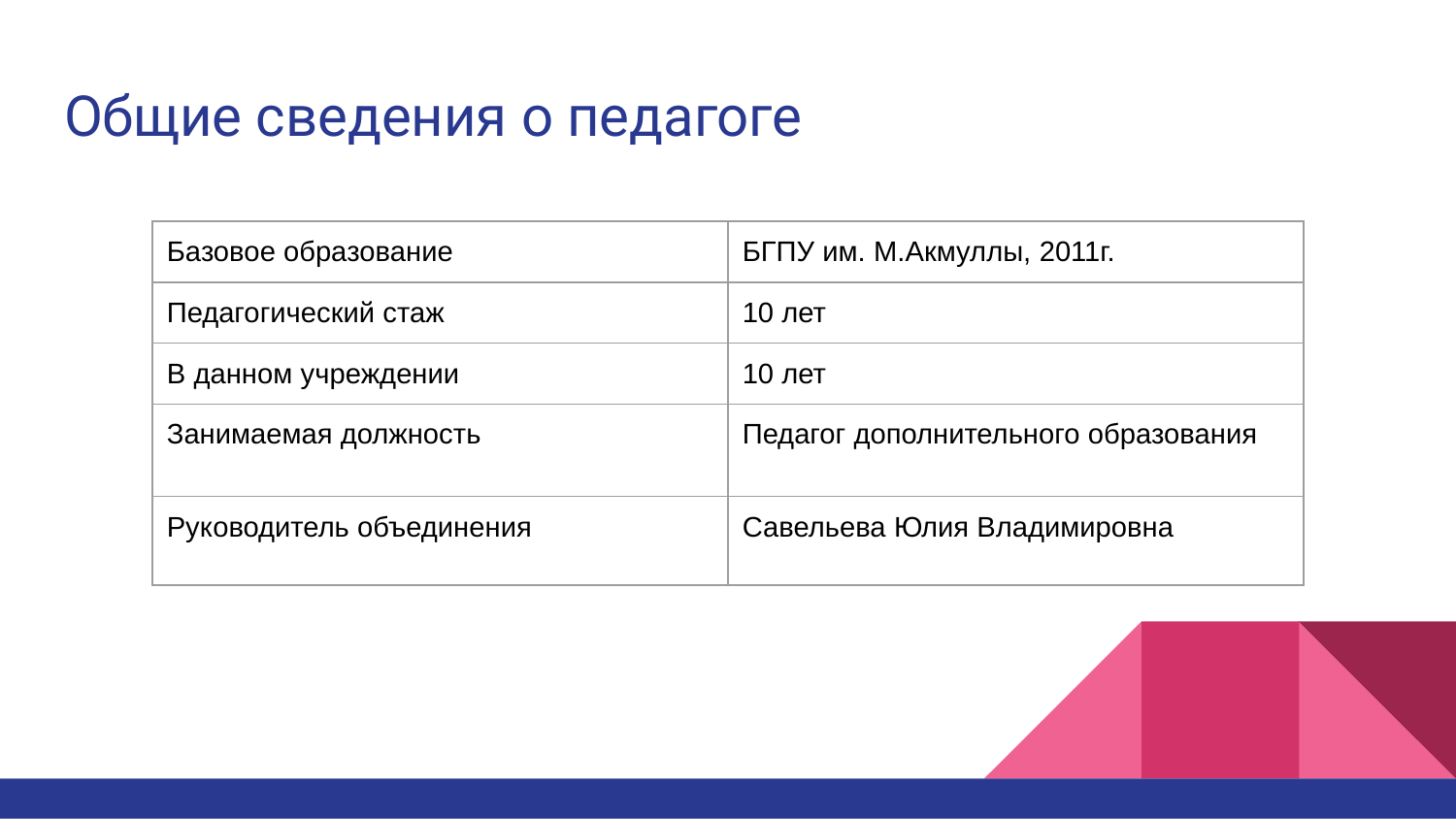

# Общие сведения о педагоге
| Базовое образование | БГПУ им. М.Акмуллы, 2011г. |
| --- | --- |
| Педагогический стаж | 10 лет |
| В данном учреждении | 10 лет |
| Занимаемая должность | Педагог дополнительного образования |
| Руководитель объединения | Савельева Юлия Владимировна |